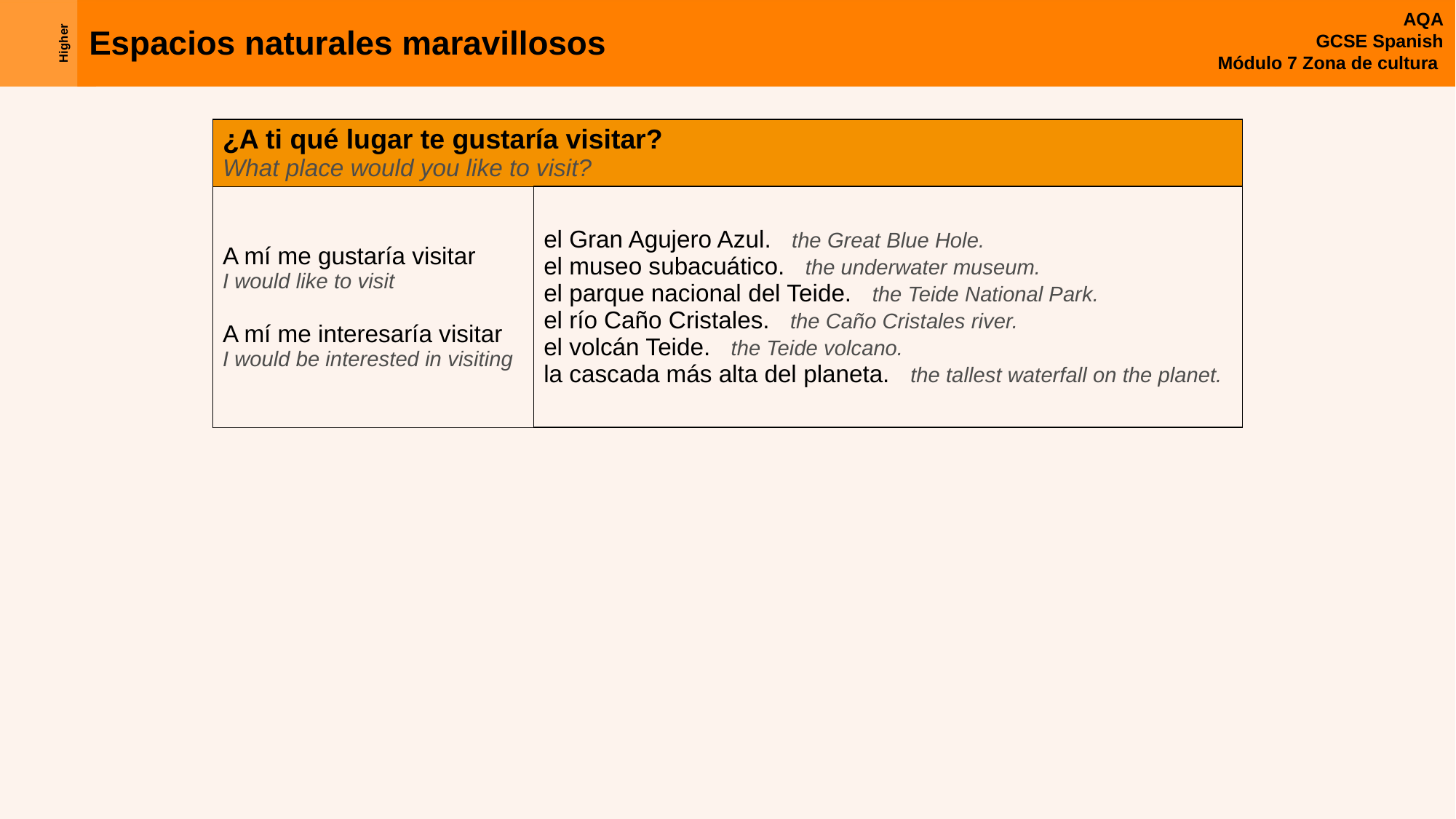

| ¿A ti qué lugar te gustaría visitar? What place would you like to visit? |  |
| --- | --- |
| A mí me gustaría visitar I would like to visit A mí me interesaría visitar I would be interested in visiting | el Gran Agujero Azul. the Great Blue Hole. el museo subacuático. the underwater museum. el parque nacional del Teide. the Teide National Park. el río Caño Cristales. the Caño Cristales river. el volcán Teide. the Teide volcano. la cascada más alta del planeta. the tallest waterfall on the planet. |